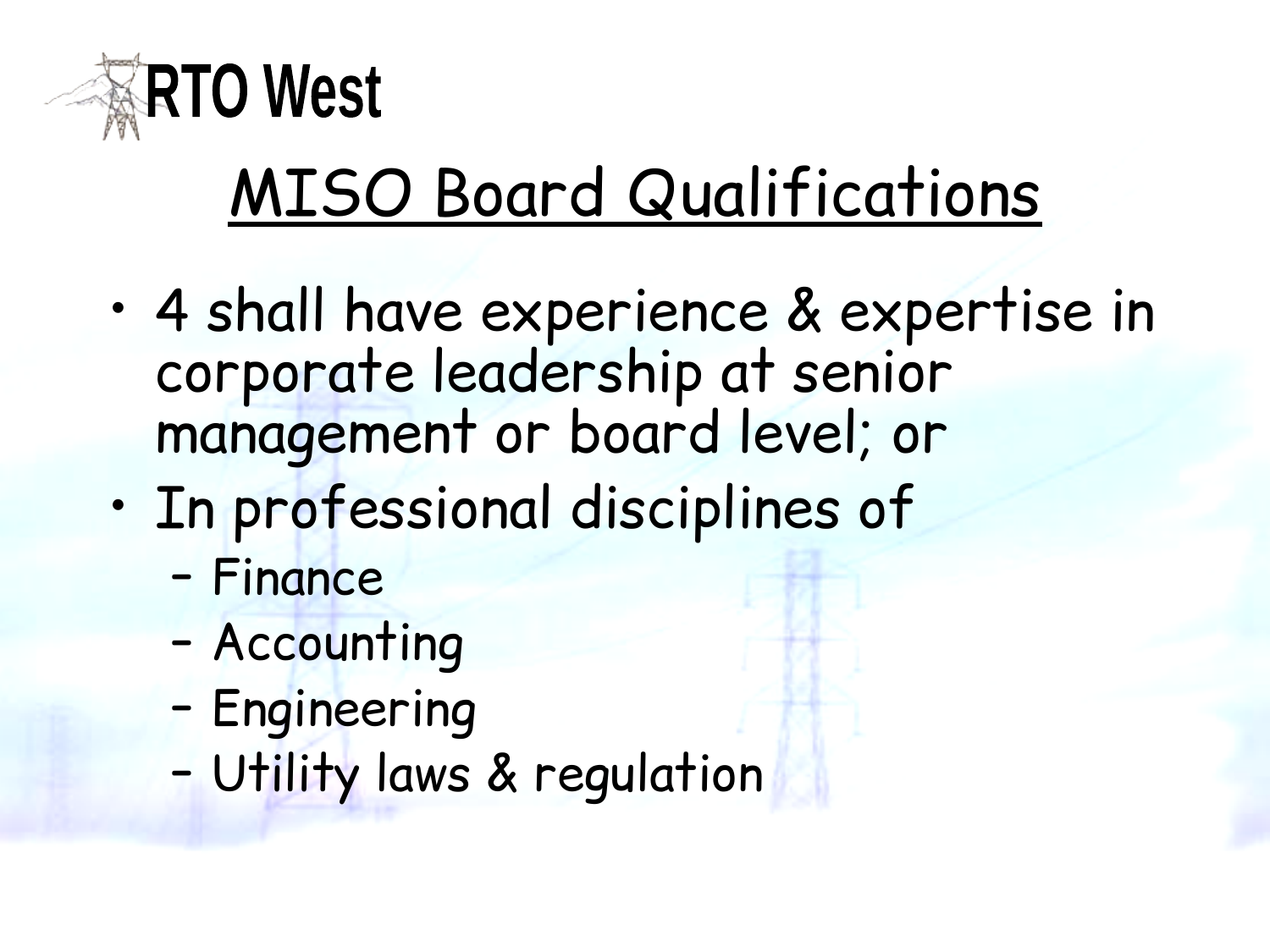

# MISO Board Qualifications
4 shall have experience & expertise in corporate leadership at senior management or board level; or
In professional disciplines of
Finance
Accounting
Engineering
Utility laws & regulation